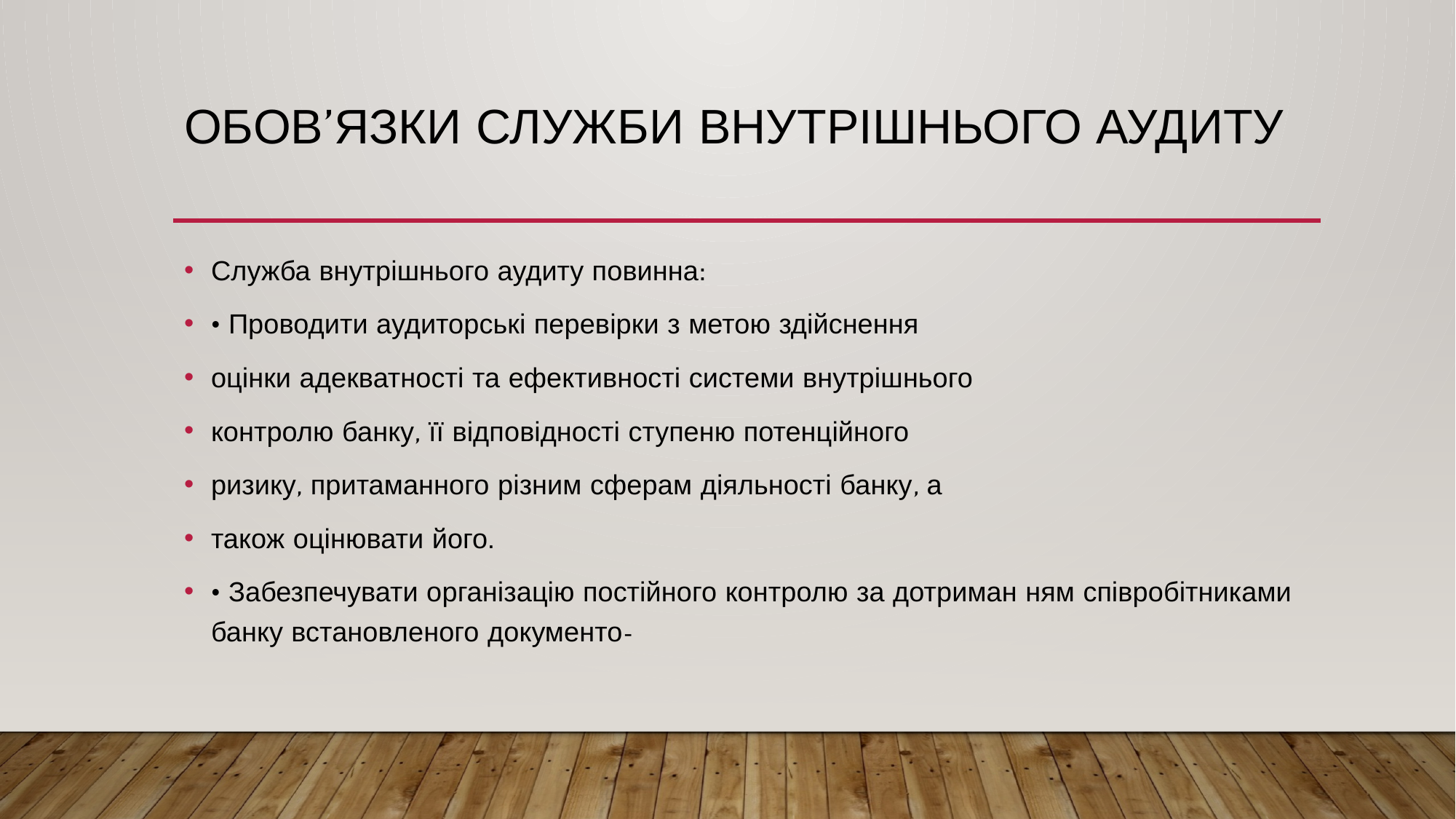

# Обов’язки служби внутрішнього аудиту
Служба внутрішнього аудиту повинна:
• Проводити аудиторські перевірки з метою здійснення
оцінки адекватності та ефективності системи внутрішнього
контролю банку, її відповідності ступеню потенційного
ризику, притаманного різним сферам діяльності банку, а
також оцінювати його.
• Забезпечувати організацію постійного контролю за дотриман ням співробітниками банку встановленого документо-